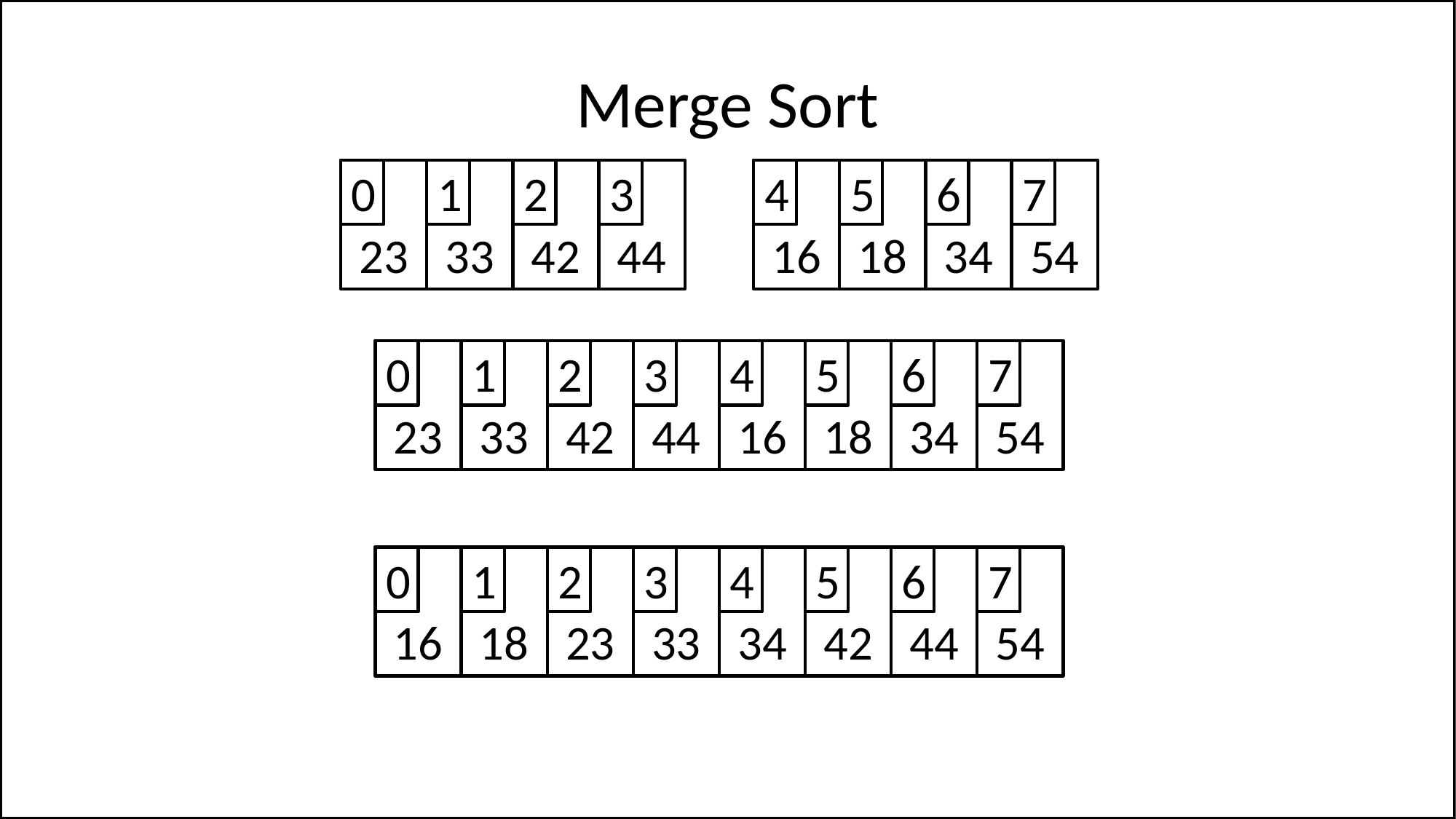

# Merge Sort

23
0

33
1

42
2

44
3

16
4

18
5

34
6

54
7

23
0

33
1

42
2

44
3

16
4

18
5

34
6

54
7

16
0

18
1

23
2

33
3

34
4

42
5

44
6

54
7